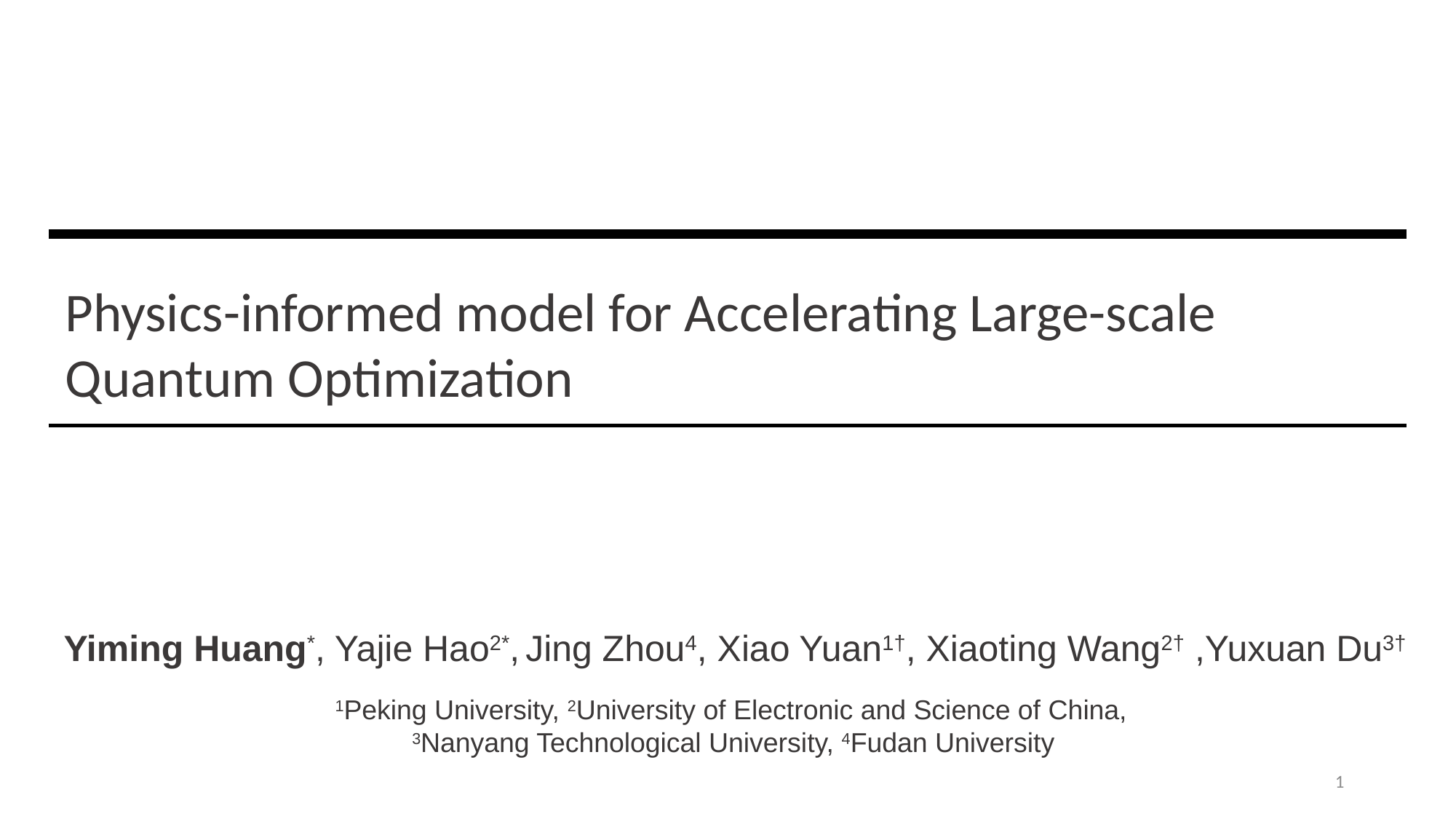

# Physics-informed model for Accelerating Large-scale Quantum Optimization
Yiming Huang*, Yajie Hao2*, Jing Zhou4, Xiao Yuan1†, Xiaoting Wang2† ,Yuxuan Du3†
1Peking University, 2University of Electronic and Science of China,
3Nanyang Technological University, 4Fudan University
1